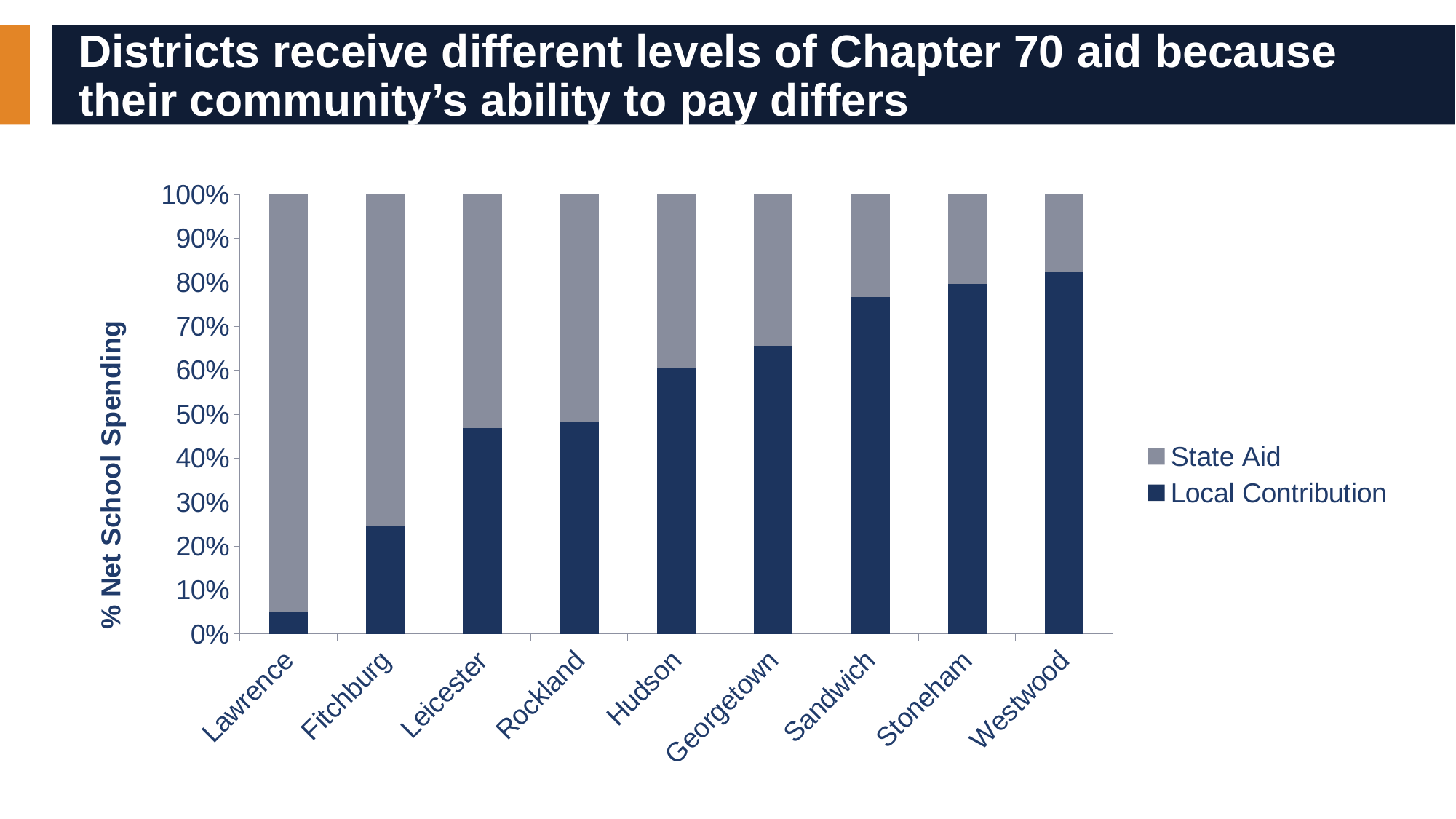

# Districts receive different levels of Chapter 70 aid because their community’s ability to pay differs

### Chart

| Category | Local Contribution | State Aid |
|---|---|---|
| Lawrence | 0.04954197313294978 | 0.9504580268670502 |
| Fitchburg | 0.24403856661207832 | 0.7559614333879217 |
| Leicester | 0.4689662873584253 | 0.5310337126415747 |
| Rockland | 0.48393256288001646 | 0.5160674371199836 |
| Hudson | 0.6060211929989805 | 0.3939788070010195 |
| Georgetown | 0.6563558444207235 | 0.34364415557927647 |
| Sandwich | 0.7667496024867456 | 0.23325039751325435 |
| Stoneham | 0.7968690615052575 | 0.20313093849474245 |
| Westwood | 0.8241958143011322 | 0.17580418569886783 |